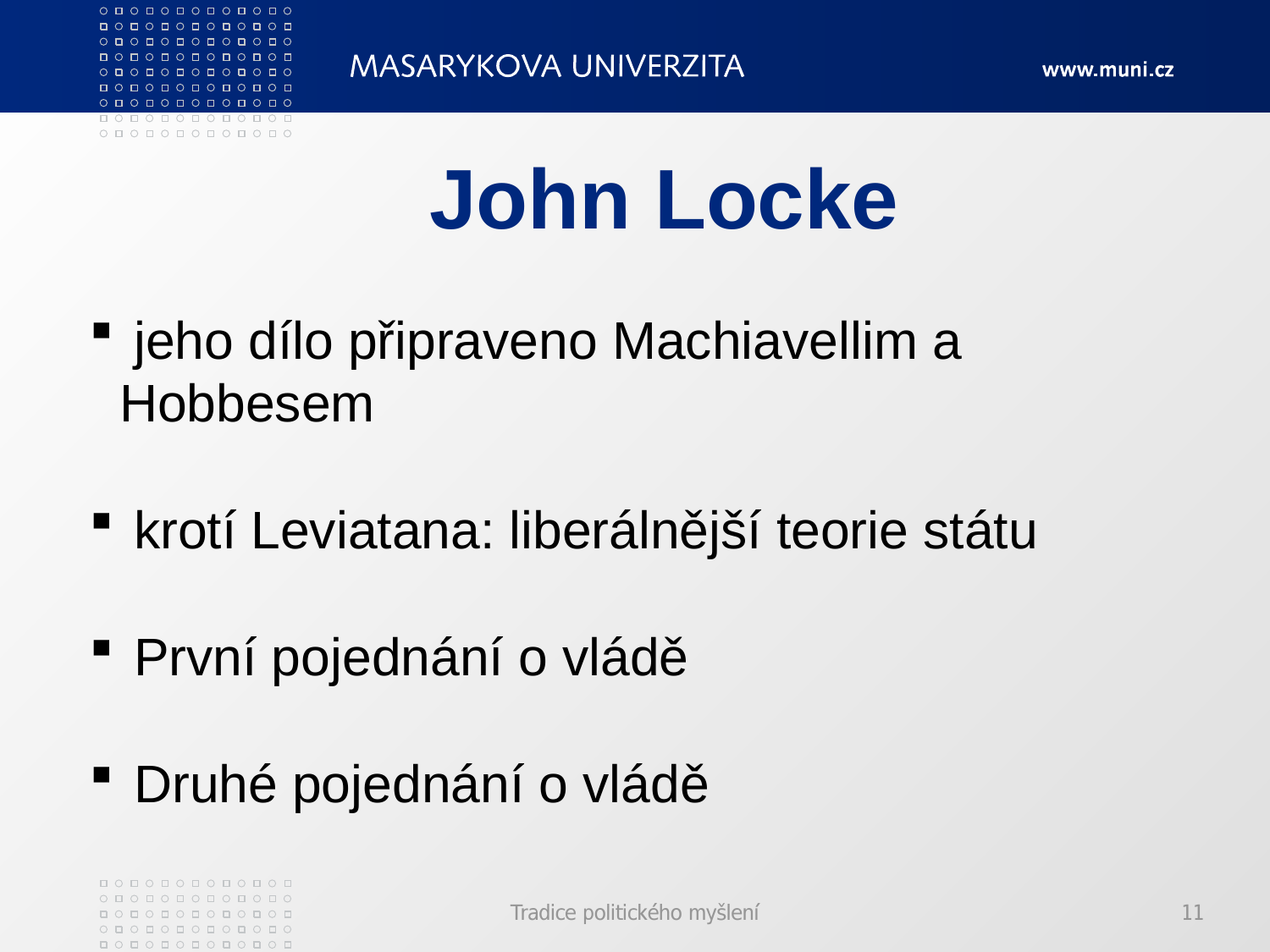

# John Locke
 jeho dílo připraveno Machiavellim a Hobbesem

 krotí Leviatana: liberálnější teorie státu

 První pojednání o vládě

 Druhé pojednání o vládě
Tradice politického myšlení
11